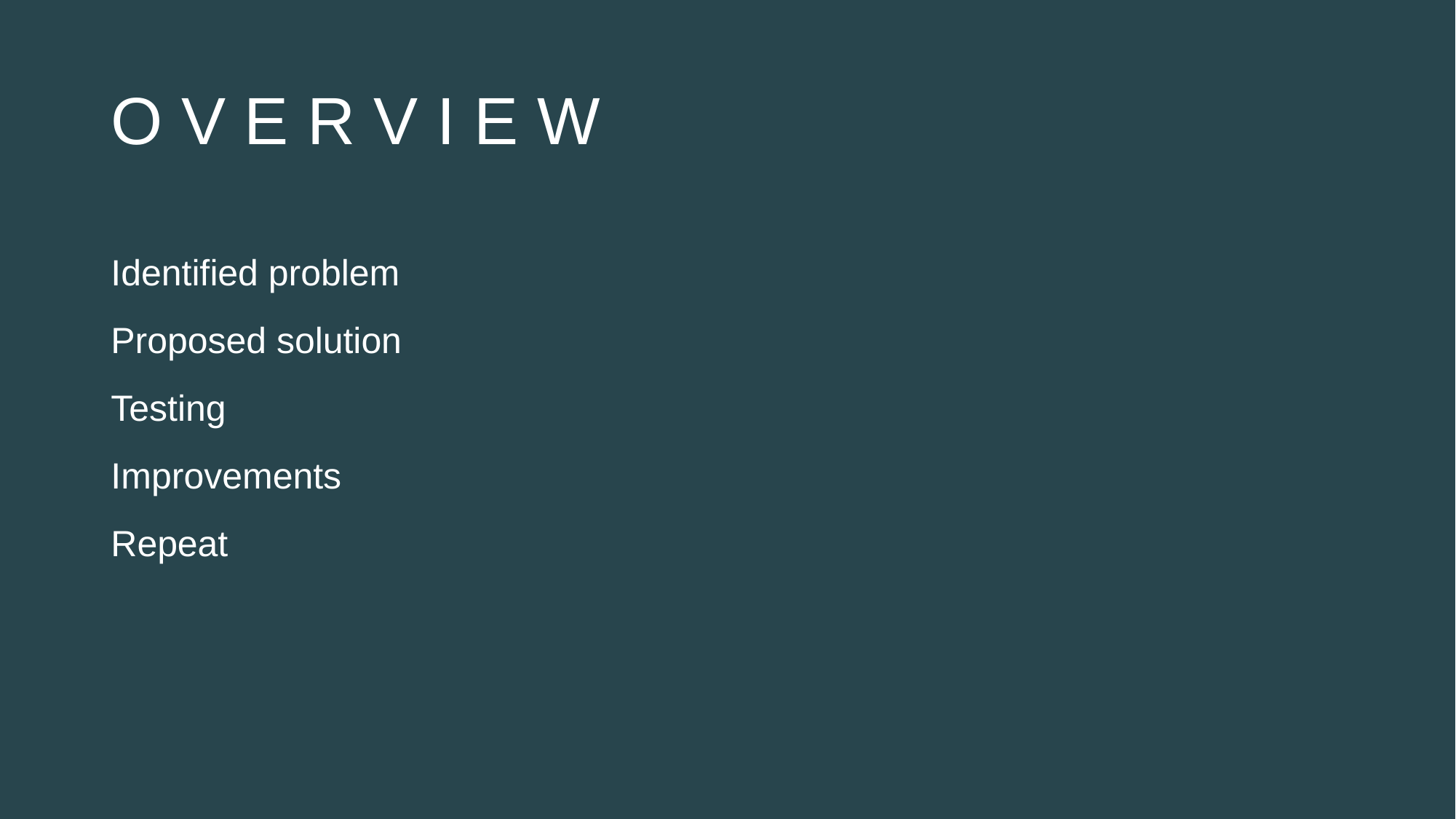

# O V E R V I E W
Identified problem
Proposed solution
Testing
Improvements
Repeat